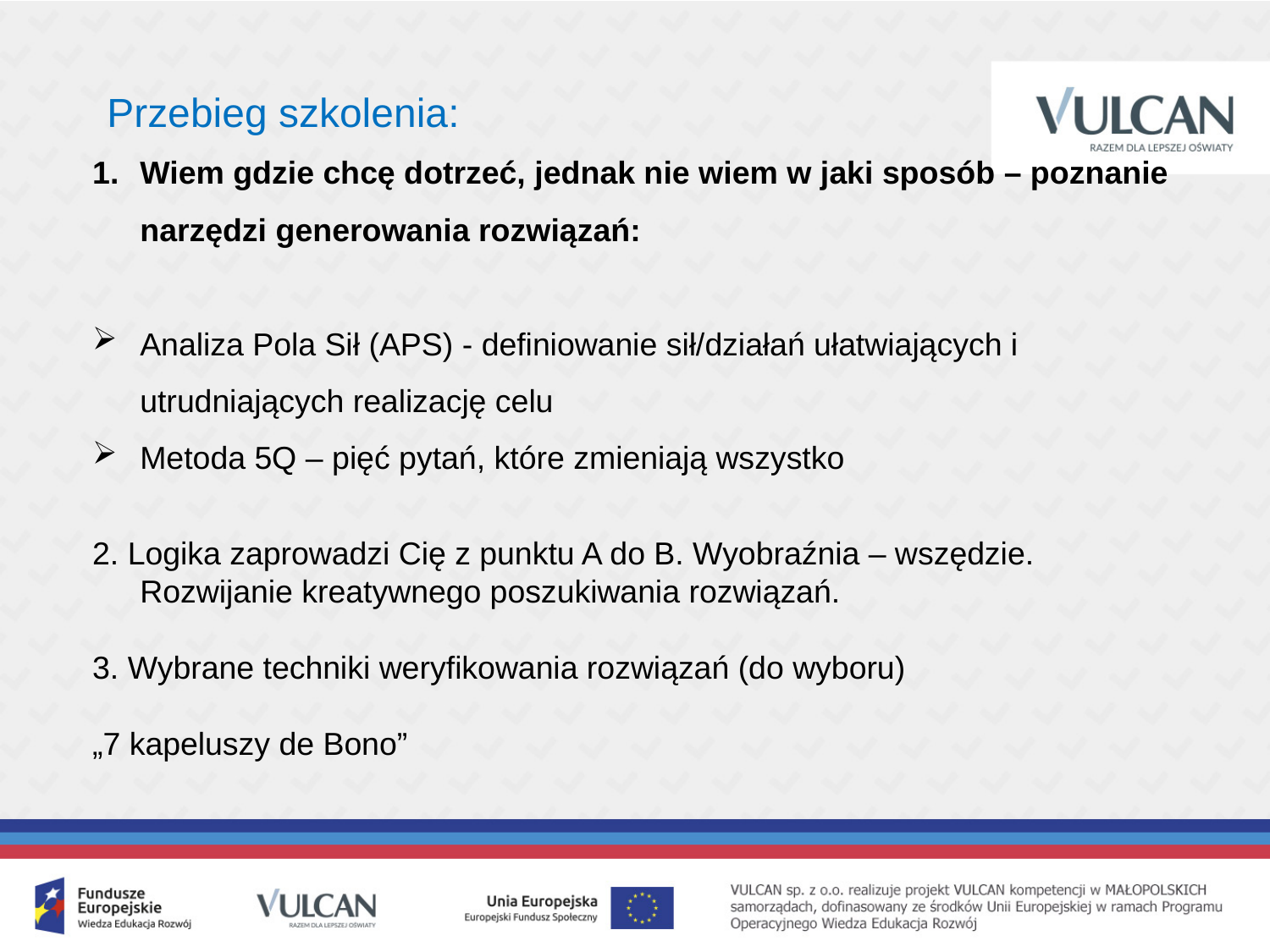

Przebieg szkolenia:
Wiem gdzie chcę dotrzeć, jednak nie wiem w jaki sposób – poznanie narzędzi generowania rozwiązań:

Analiza Pola Sił (APS) - definiowanie sił/działań ułatwiających i utrudniających realizację celu
Metoda 5Q – pięć pytań, które zmieniają wszystko

2. Logika zaprowadzi Cię z punktu A do B. Wyobraźnia – wszędzie. Rozwijanie kreatywnego poszukiwania rozwiązań.

3. Wybrane techniki weryfikowania rozwiązań (do wyboru)

„7 kapeluszy de Bono”